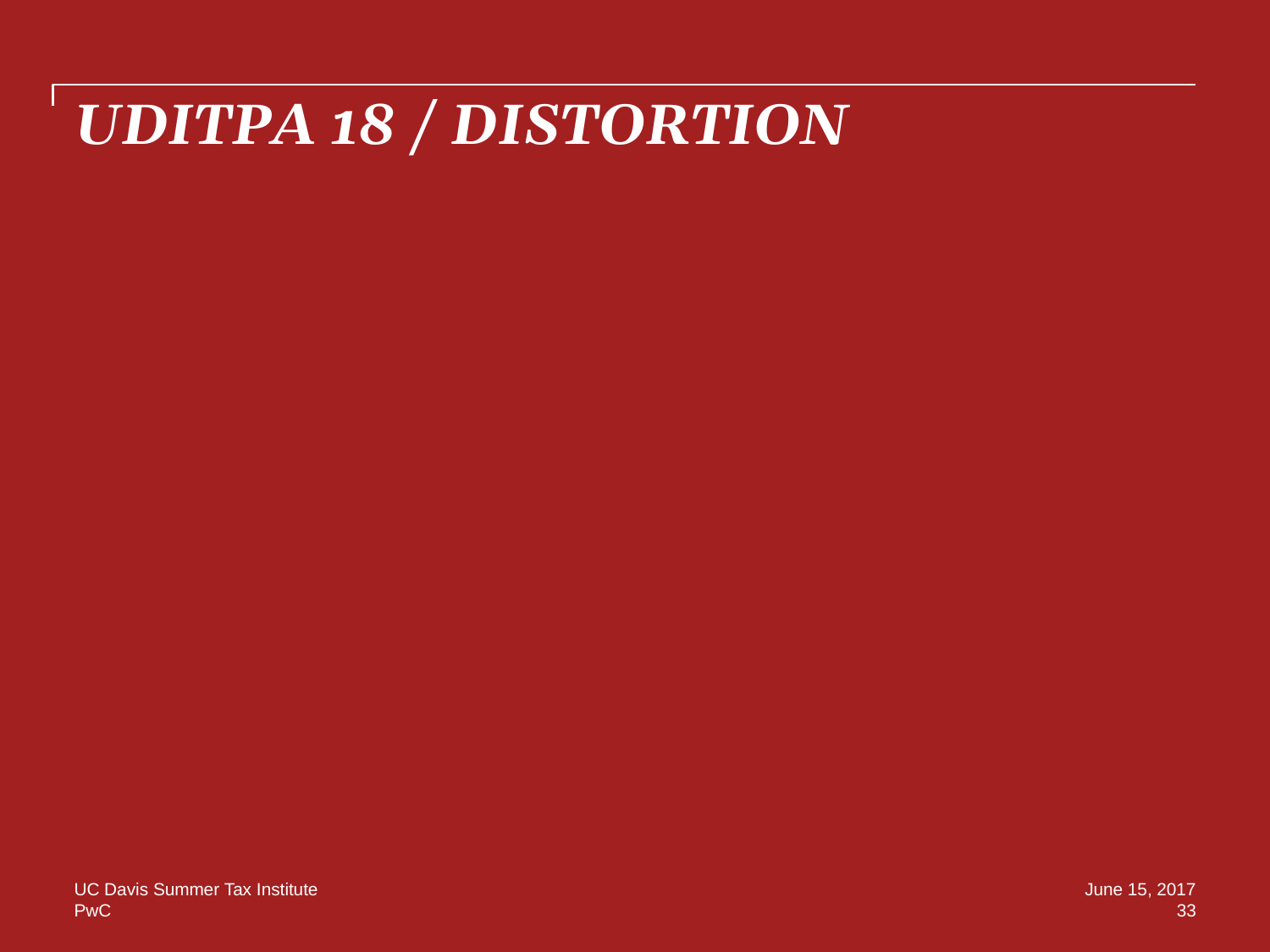

# UDITPA 18 / DISTORTION
UC Davis Summer Tax Institute
June 15, 2017
33